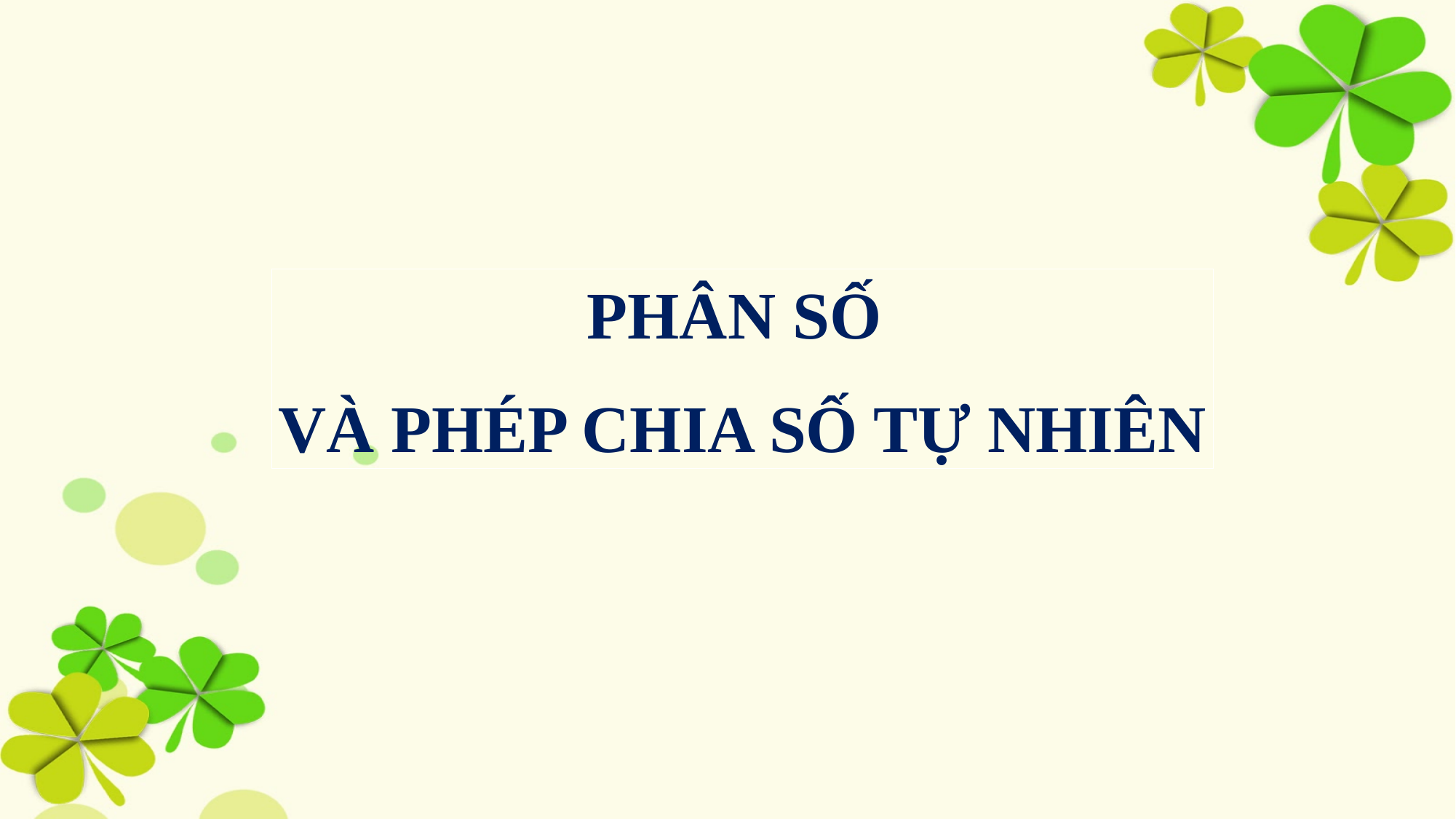

PHÂN SỐ
VÀ PHÉP CHIA SỐ TỰ NHIÊN